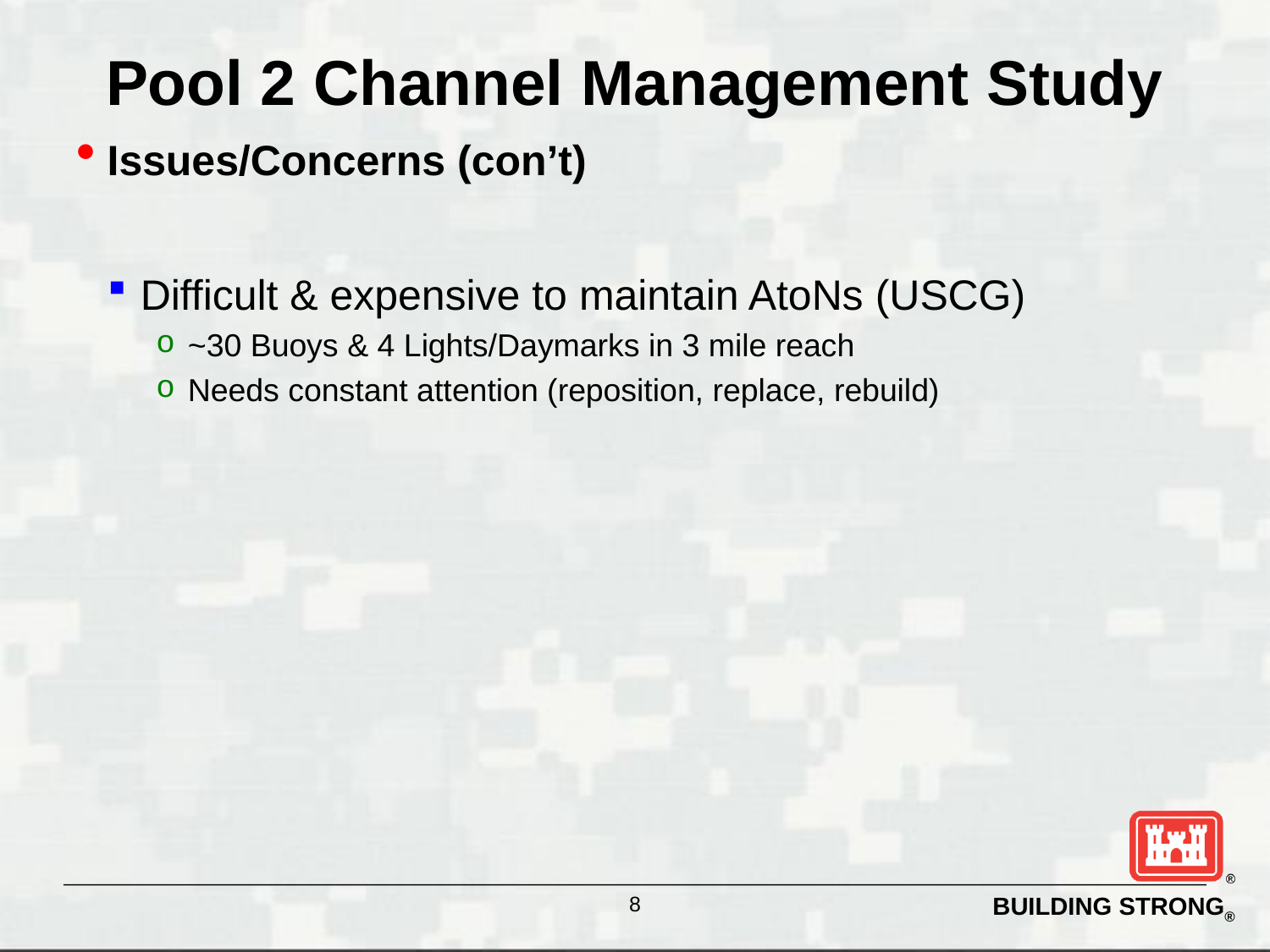

# Pool 2 Channel Management Study
Issues/Concerns (con’t)

Difficult & expensive to maintain AtoNs (USCG)
~30 Buoys & 4 Lights/Daymarks in 3 mile reach
Needs constant attention (reposition, replace, rebuild)